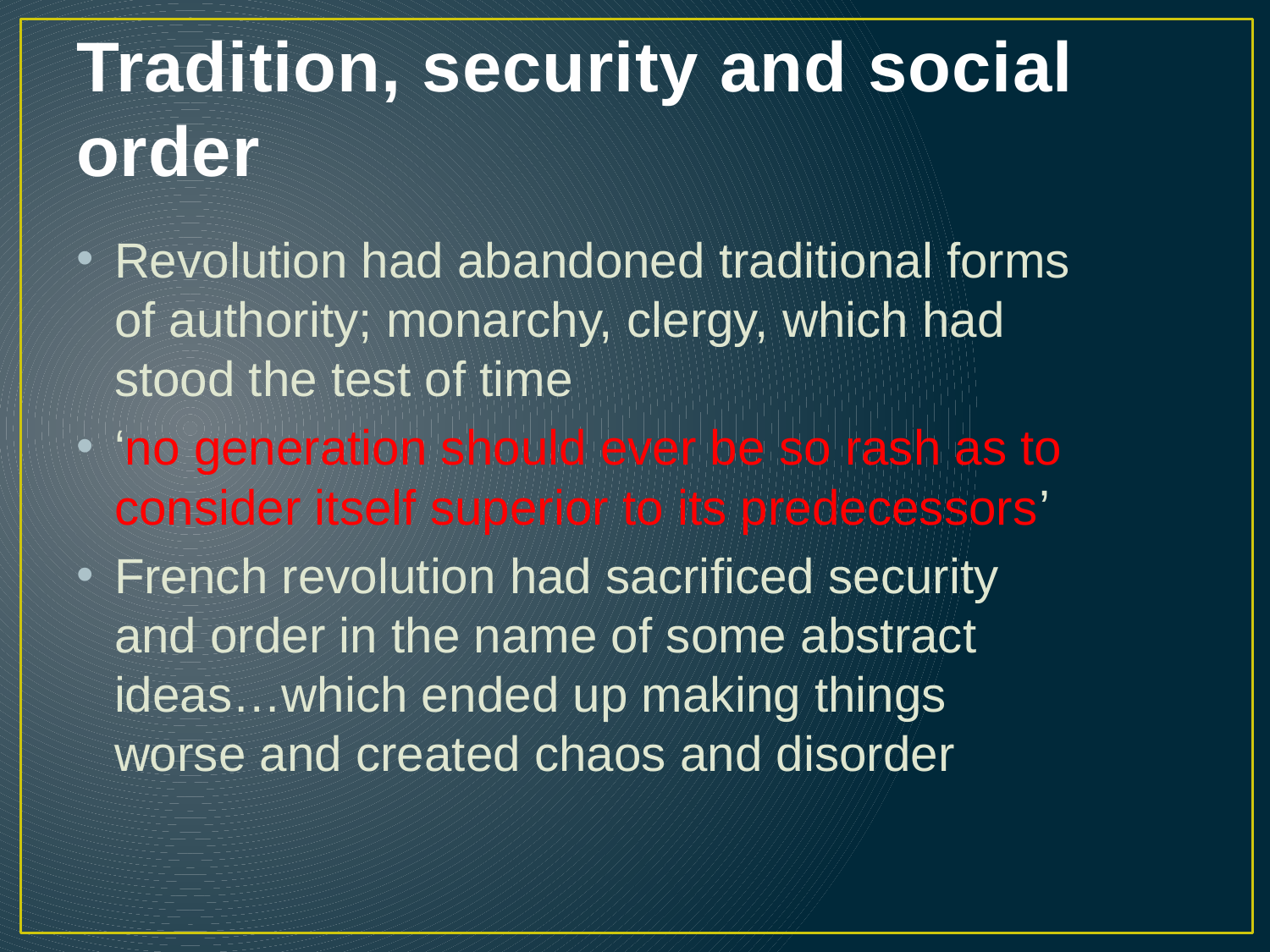

# Tradition, security and social order
Revolution had abandoned traditional forms of authority; monarchy, clergy, which had stood the test of time
‘no generation should ever be so rash as to consider itself superior to its predecessors’
French revolution had sacrificed security and order in the name of some abstract ideas…which ended up making things worse and created chaos and disorder